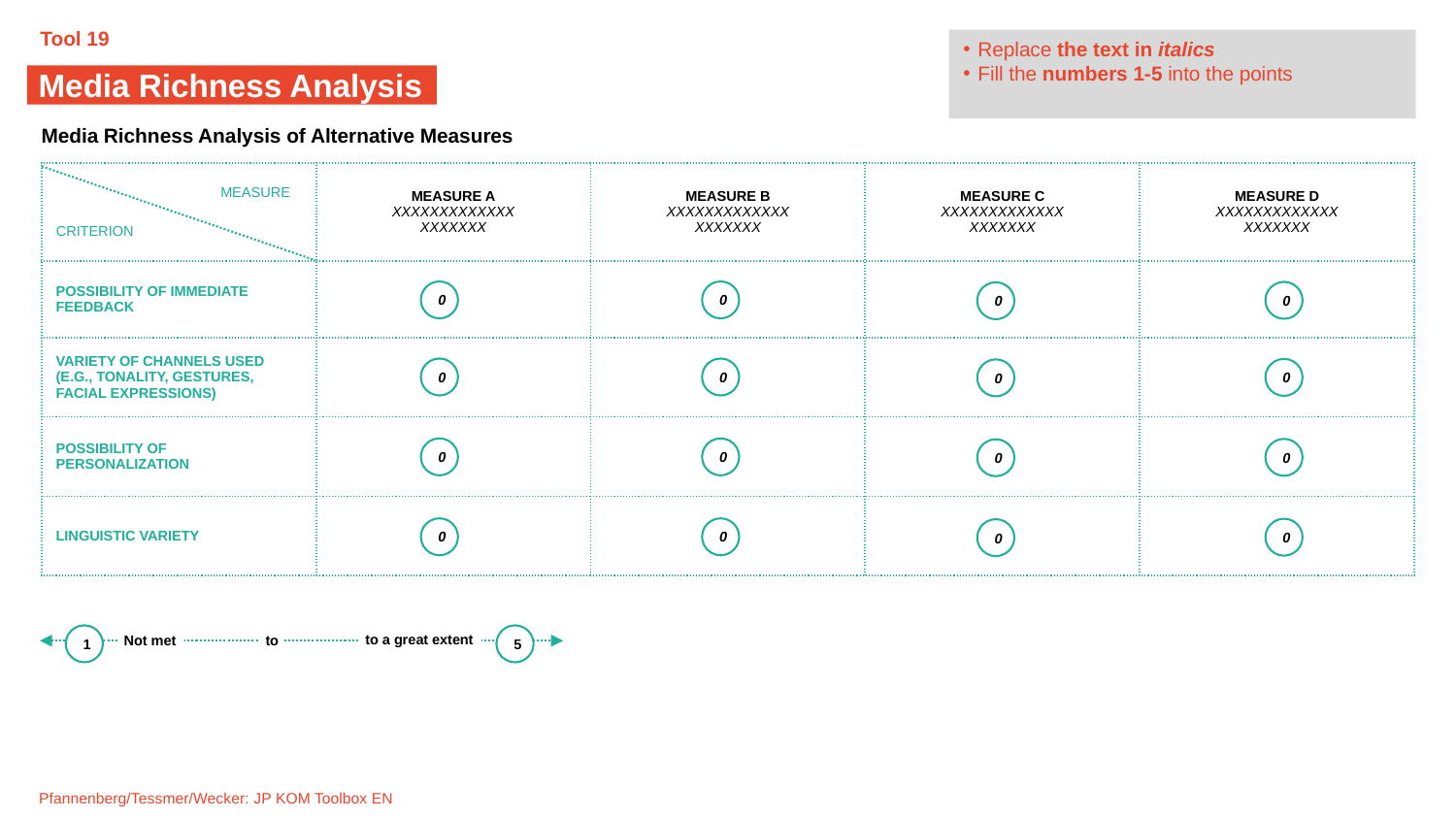

Tool 19
Replace the text in italics
Fill the numbers 1-5 into the points
Media Richness Analysis
Media Richness Analysis of Alternative Measures
|  | MEASURE A XXXXXXXXXXXXX XXXXXXX | MEASURE B XXXXXXXXXXXXX XXXXXXX | MEASURE C XXXXXXXXXXXXX XXXXXXX | MEASURE D XXXXXXXXXXXXX XXXXXXX |
| --- | --- | --- | --- | --- |
| POSSIBILITY OF IMMEDIATE FEEDBACK |  |  |  |  |
| VARIETY OF CHANNELS USED (E.G., TONALITY, GESTURES, FACIAL EXPRESSIONS) |  |  |  |  |
| POSSIBILITY OF PERSONALIZATION |  |  |  |  |
| LINGUISTIC VARIETY |  |  |  |  |
MEASURE
CRITERION
0
0
0
0
0
0
0
0
0
0
0
0
0
0
0
0
to a great extent
Not met
to
5
1
Pfannenberg/Tessmer/Wecker: JP KOM Toolbox EN